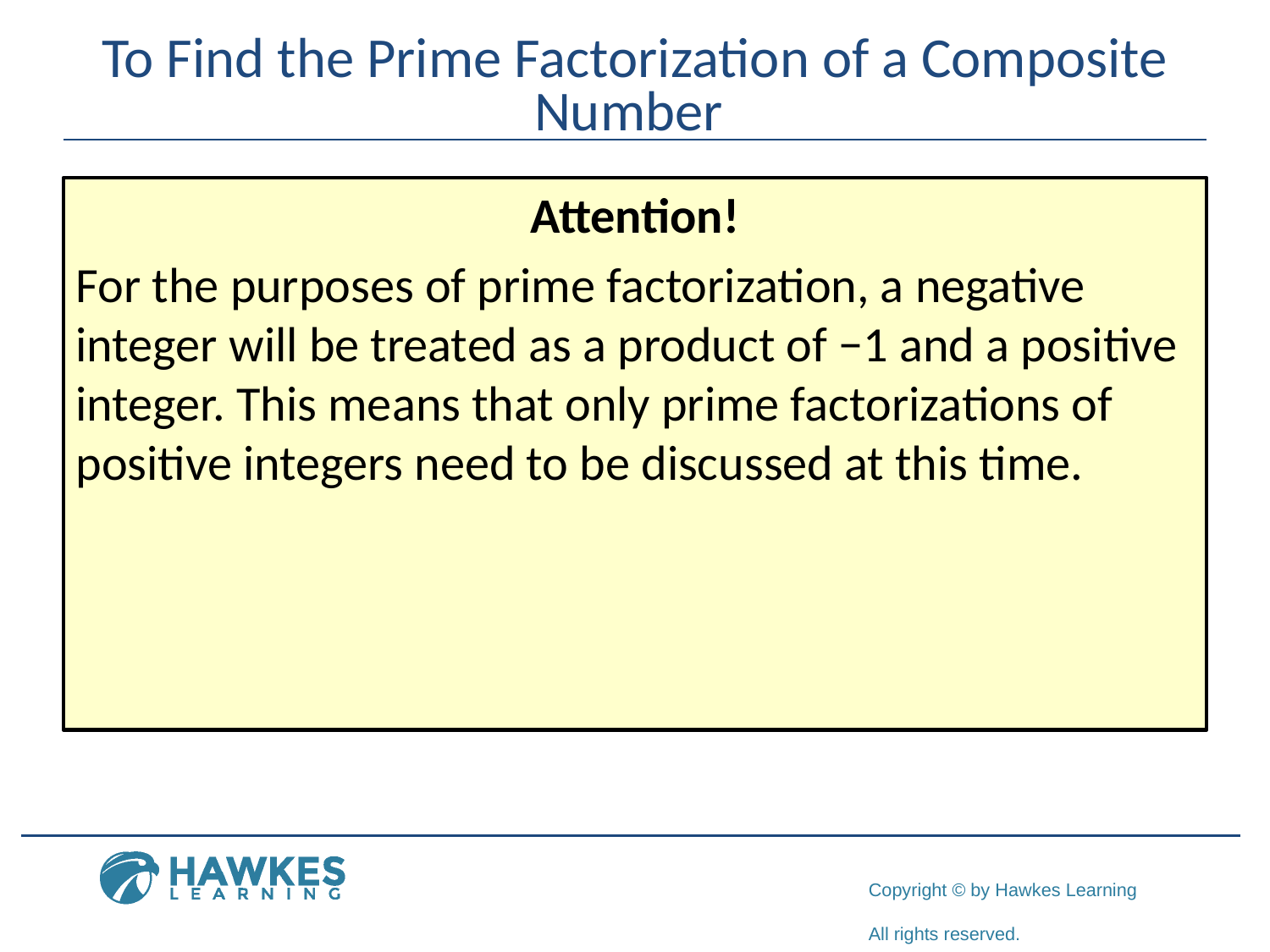

# To Find the Prime Factorization of a Composite Number
Attention!
For the purposes of prime factorization, a negative integer will be treated as a product of −1 and a positive integer. This means that only prime factorizations of positive integers need to be discussed at this time.